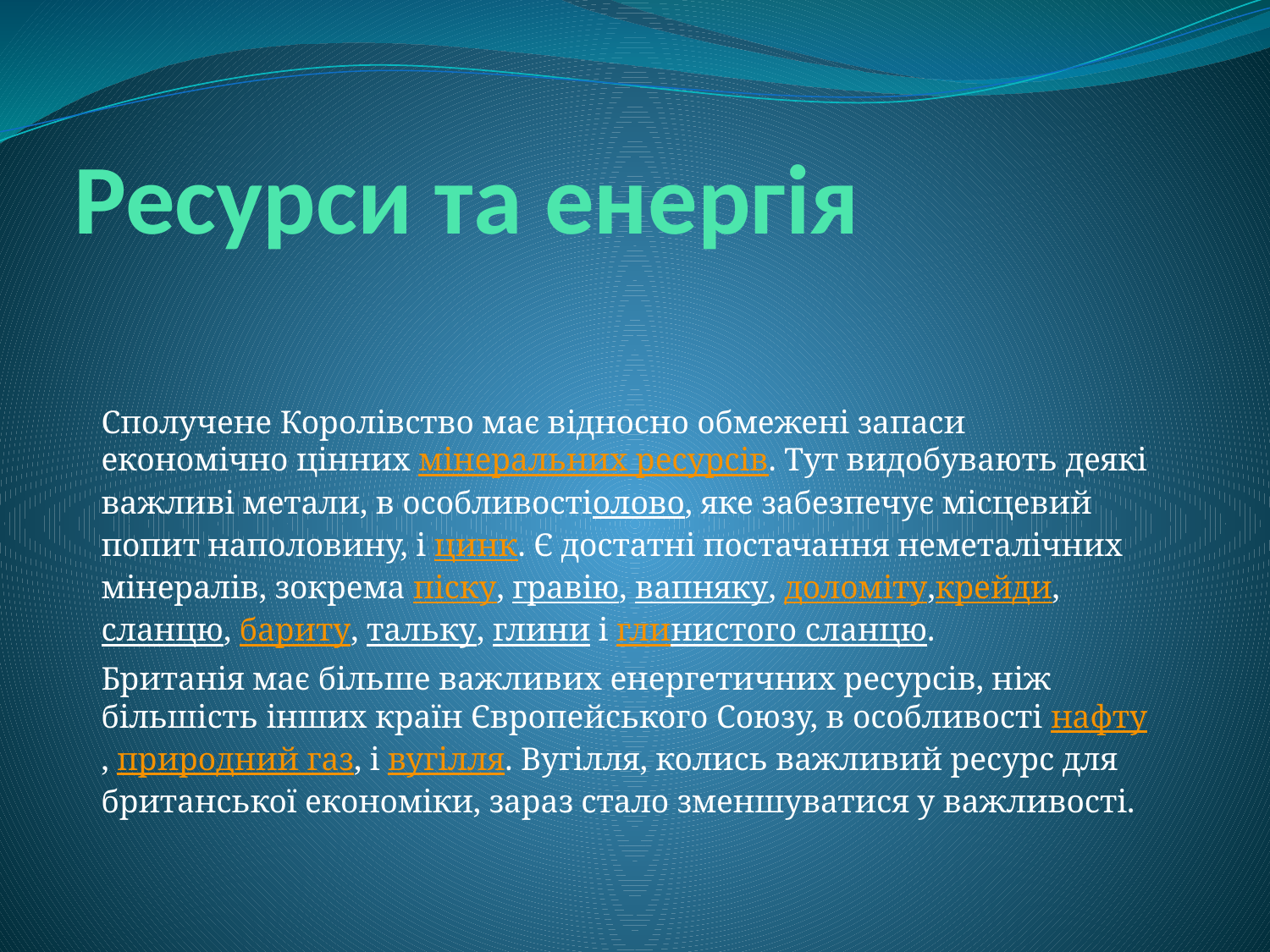

# Ресурси та енергія
Сполучене Королівство має відносно обмежені запаси економічно цінних мінеральних ресурсів. Тут видобувають деякі важливі метали, в особливостіолово, яке забезпечує місцевий попит наполовину, і цинк. Є достатні постачання неметалічних мінералів, зокрема піску, гравію, вапняку, доломіту,крейди, сланцю, бариту, тальку, глини і глинистого сланцю.
Британія має більше важливих енергетичних ресурсів, ніж більшість інших країн Європейського Союзу, в особливості нафту, природний газ, і вугілля. Вугілля, колись важливий ресурс для британської економіки, зараз стало зменшуватися у важливості.